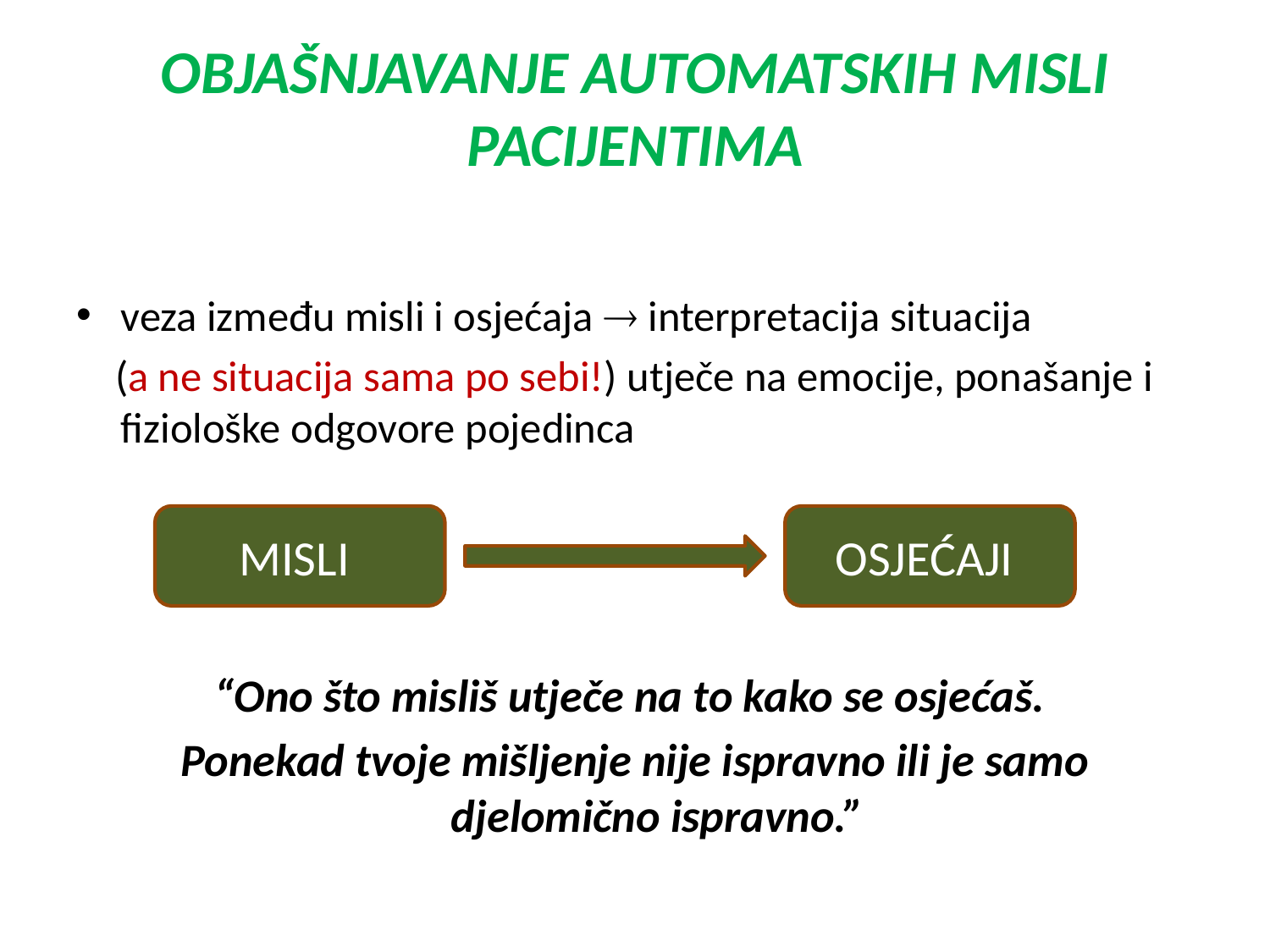

# OBJAŠNJAVANJE AUTOMATSKIH MISLI PACIJENTIMA

veza između misli i osjećaja → interpretacija situacija
    (a ne situacija sama po sebi!) utječe na emocije, ponašanje i fiziološke odgovore pojedinca

“Ono što misliš utječe na to kako se osjećaš.
Ponekad tvoje mišljenje nije ispravno ili je samo djelomično ispravno.”

MISLI
OSJEĆAJI